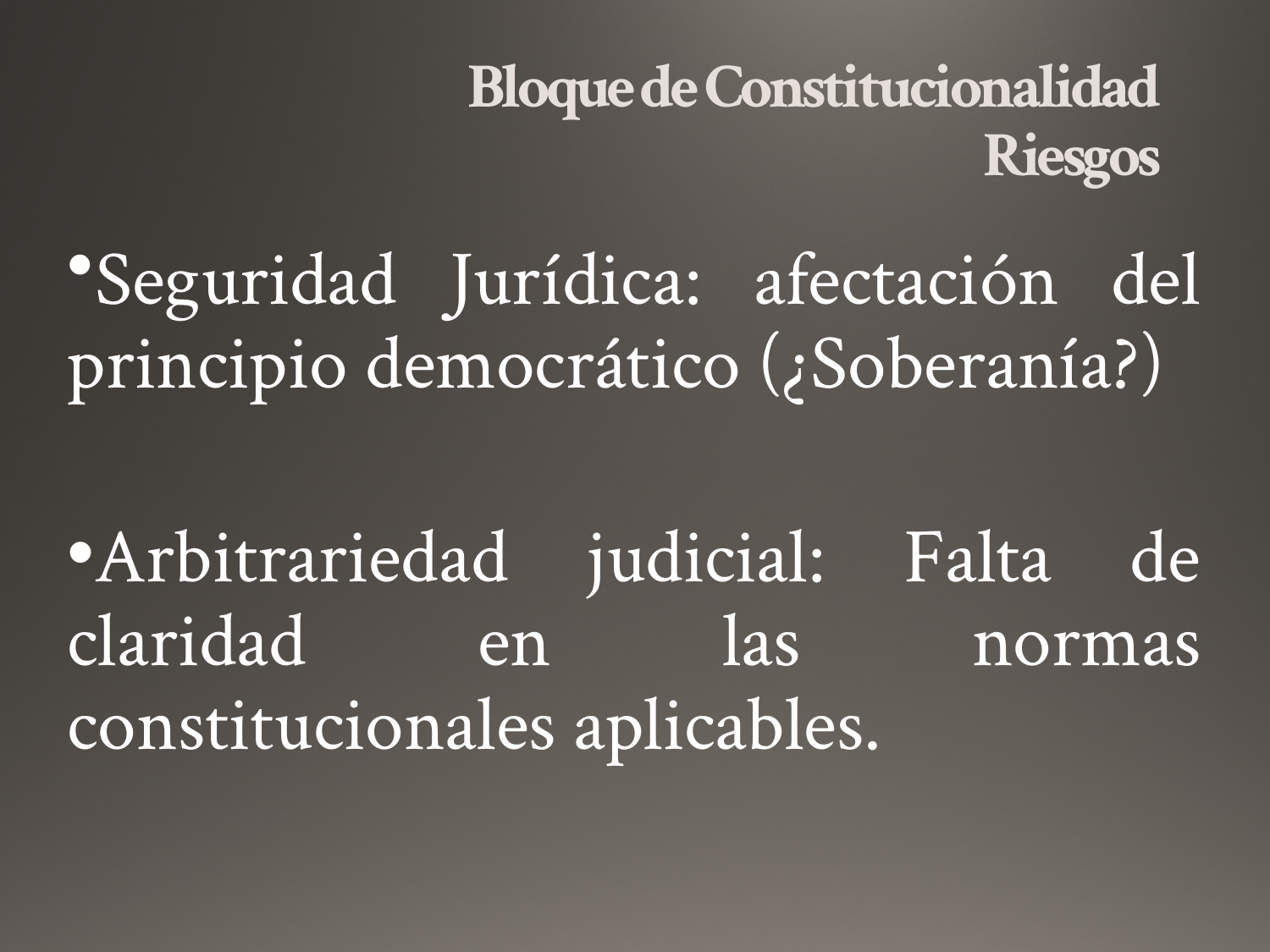

# Bloque de Constitucionalidad Riesgos
Seguridad Jurídica: afectación del principio democrático (¿Soberanía?)

Arbitrariedad judicial: Falta de claridad en las normas constitucionales aplicables.